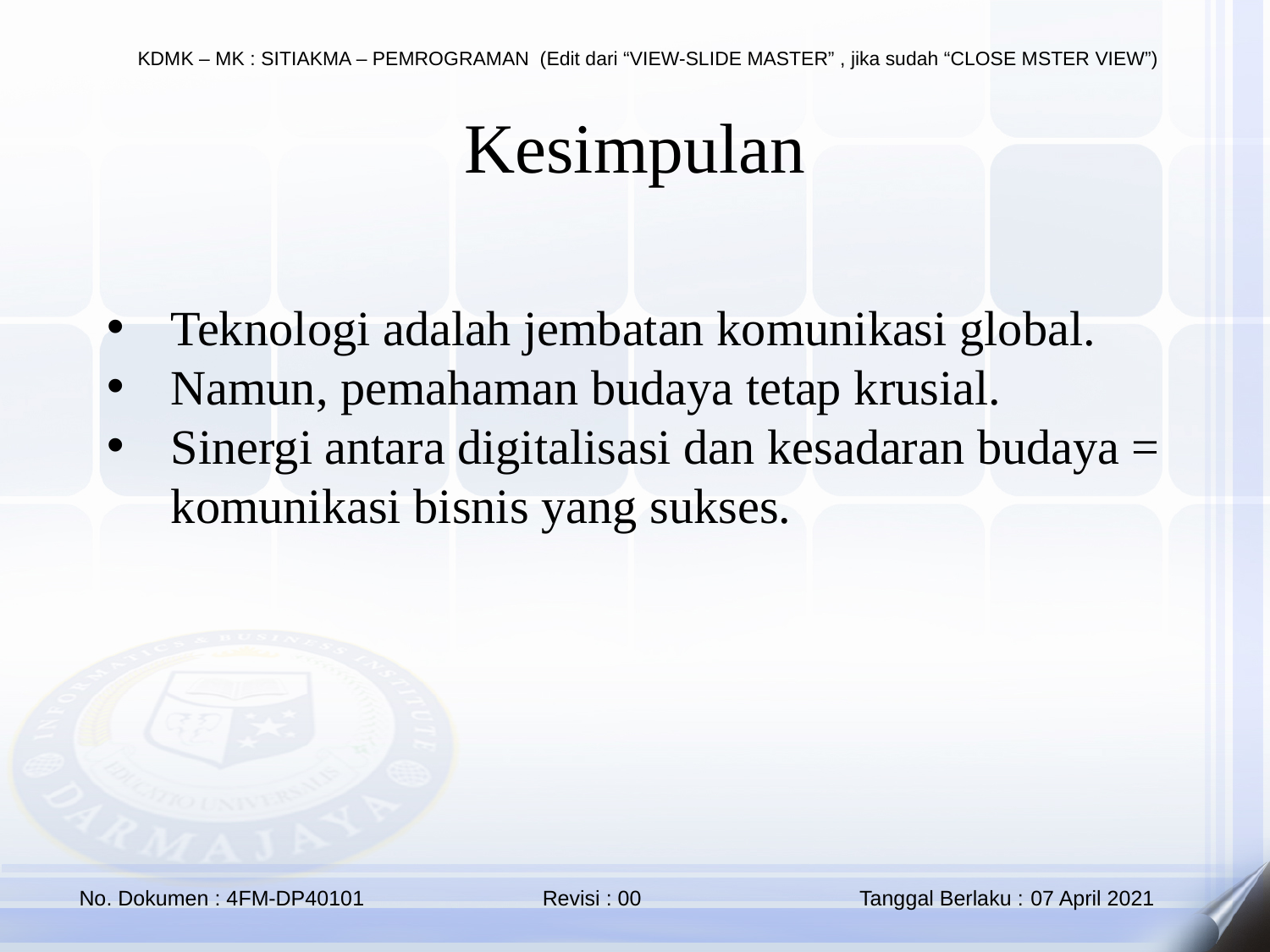

Kesimpulan
Teknologi adalah jembatan komunikasi global.
Namun, pemahaman budaya tetap krusial.
Sinergi antara digitalisasi dan kesadaran budaya = komunikasi bisnis yang sukses.